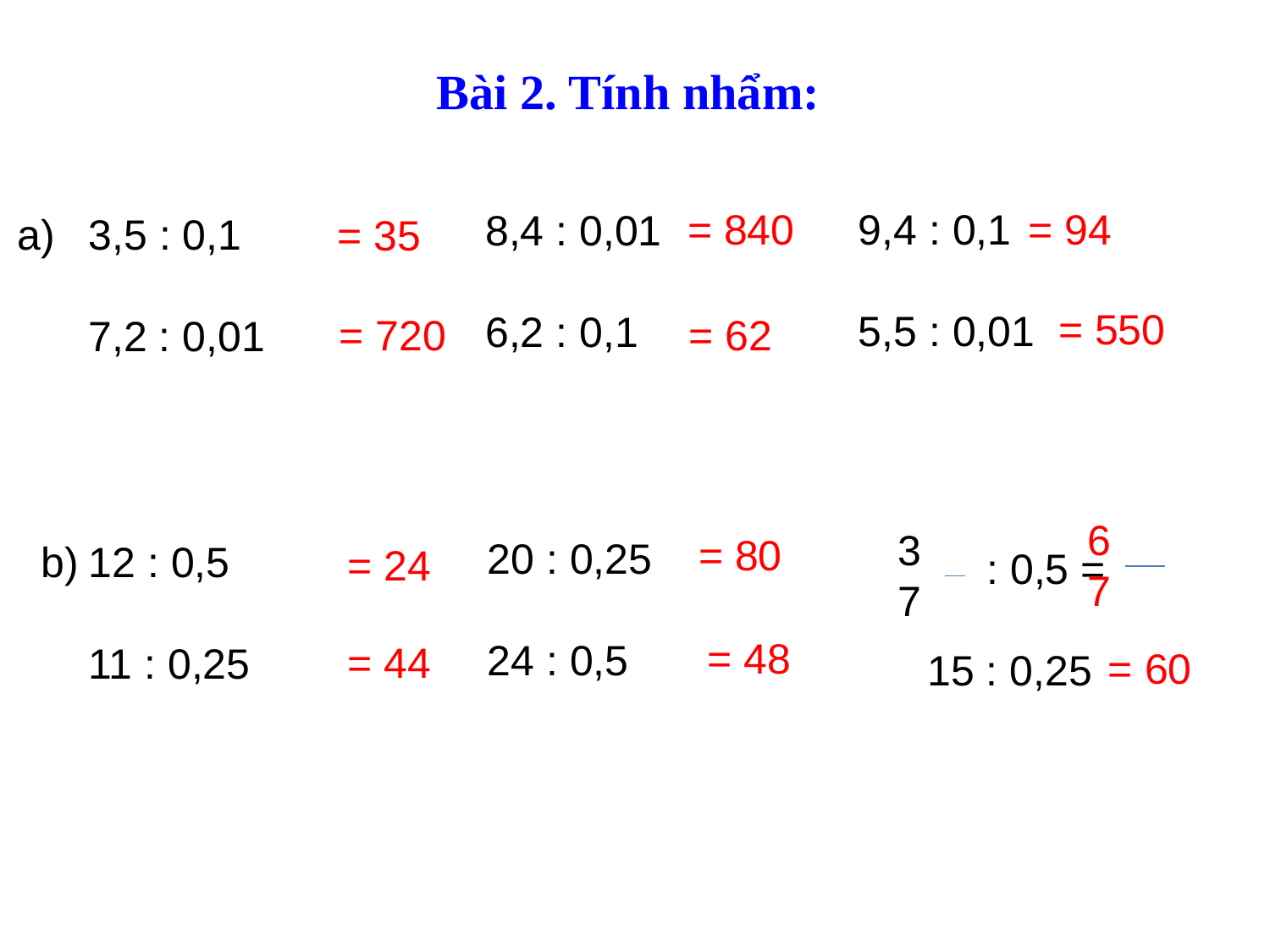

Bài 2. Tính nhẩm:

= 840
9,4 : 0,1

5,5 : 0,01
= 94
8,4 : 0,01

6,2 : 0,1
  3,5 : 0,1

      7,2 : 0,01
= 35
= 550
= 720
= 62

    6
    7

    3
    7

= 80
20 : 0,25

24 : 0,5
12 : 0,5

    11 : 0,25
= 24
     : 0,5 =

15 : 0,25
= 48
= 44
= 60